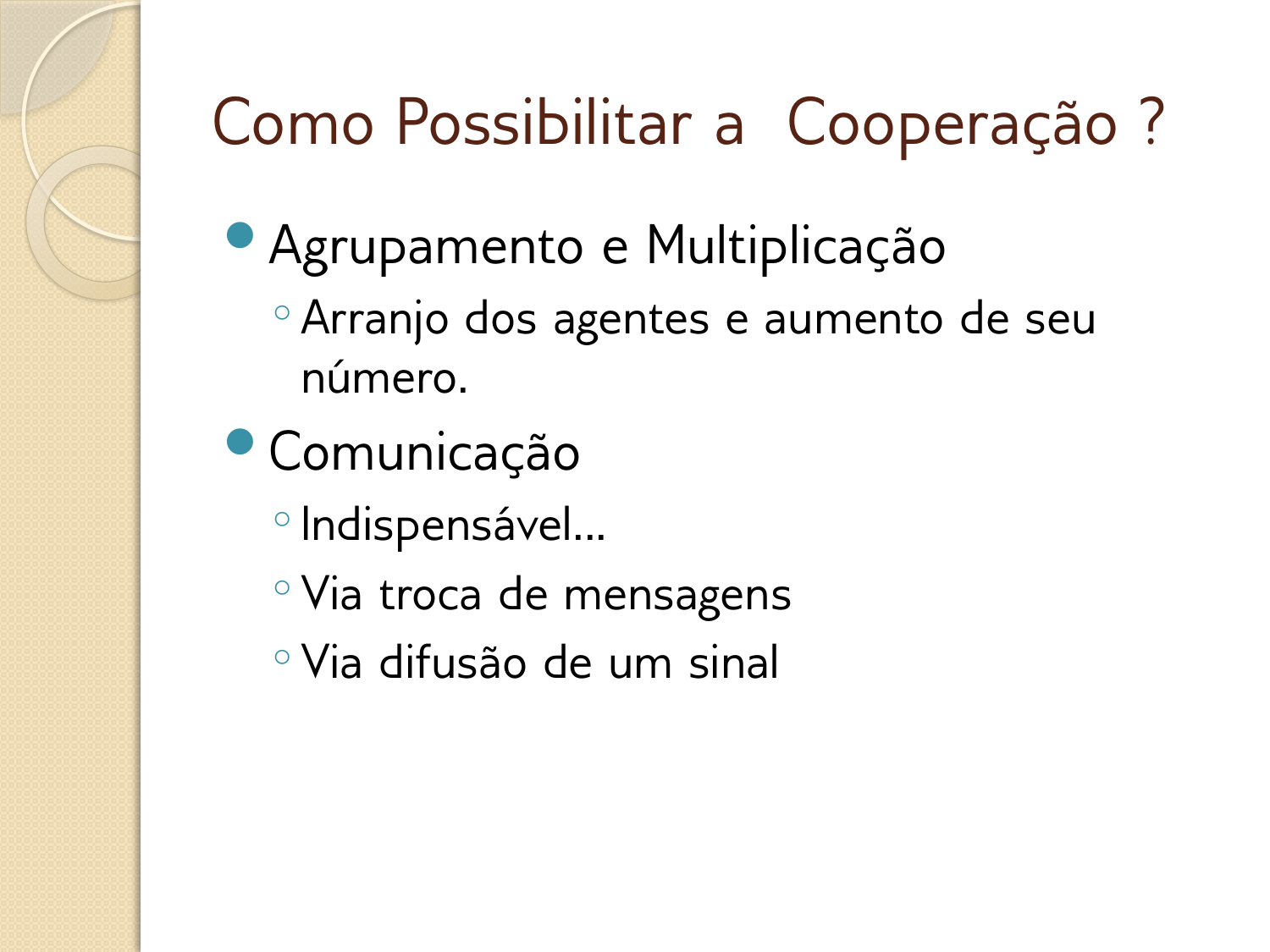

# Como Possibilitar a  Cooperação ?
Agrupamento e Multiplicação
Arranjo dos agentes e aumento de seu número.
Comunicação
Indispensável...
Via troca de mensagens
Via difusão de um sinal